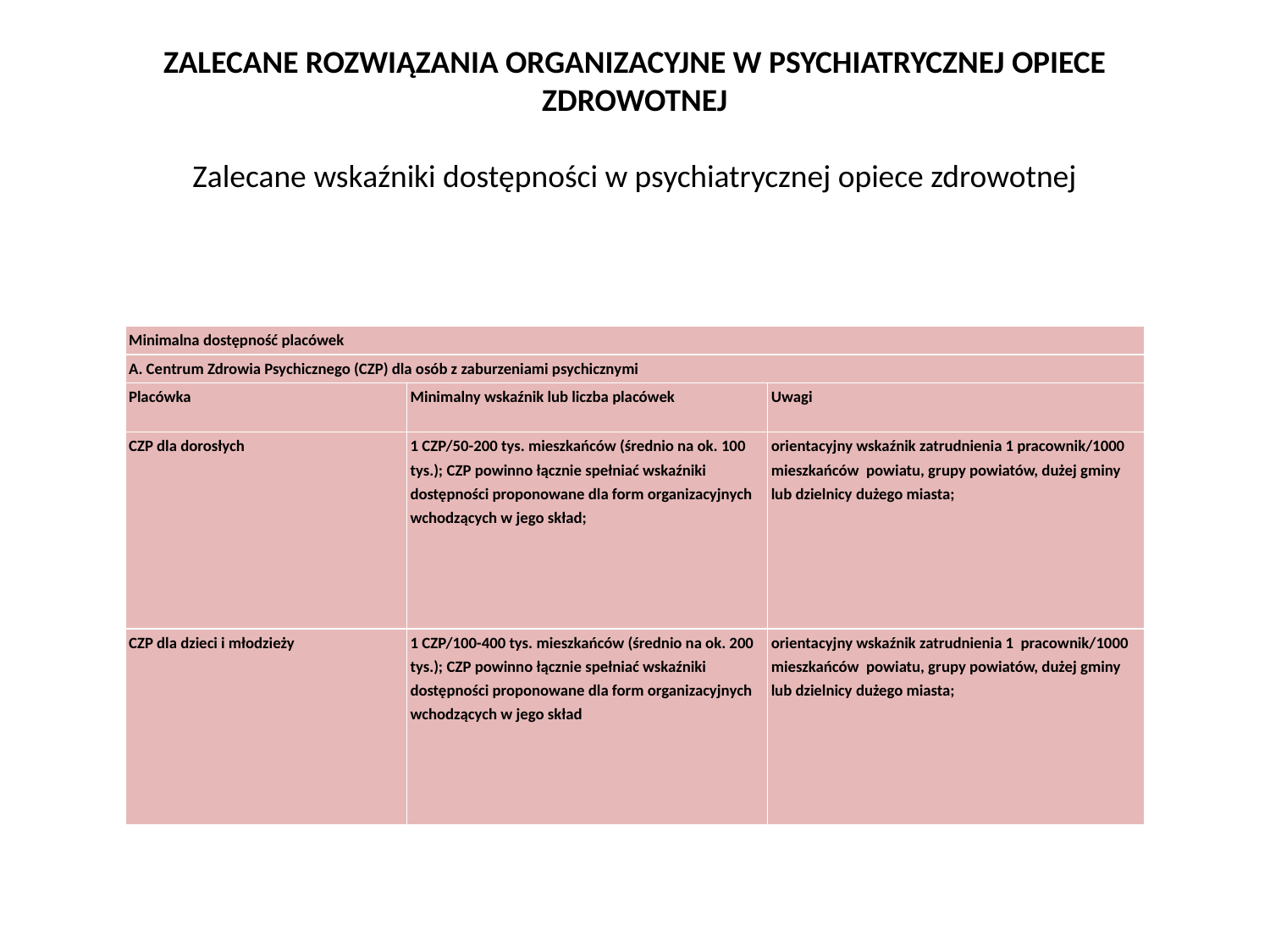

# ZALECANE ROZWIĄZANIA ORGANIZACYJNE W PSYCHIATRYCZNEJ OPIECE ZDROWOTNEJ Zalecane wskaźniki dostępności w psychiatrycznej opiece zdrowotnej
| Minimalna dostępność placówek |  |  |
| --- | --- | --- |
| A. Centrum Zdrowia Psychicznego (CZP) dla osób z zaburzeniami psychicznymi |  |  |
| Placówka | Minimalny wskaźnik lub liczba placówek | Uwagi |
| CZP dla dorosłych | 1 CZP/50-200 tys. mieszkańców (średnio na ok. 100 tys.); CZP powinno łącznie spełniać wskaźniki dostępności proponowane dla form organizacyjnych wchodzących w jego skład; | orientacyjny wskaźnik zatrudnienia 1 pracownik/1000 mieszkańców powiatu, grupy powiatów, dużej gminy lub dzielnicy dużego miasta; |
| CZP dla dzieci i młodzieży | 1 CZP/100-400 tys. mieszkańców (średnio na ok. 200 tys.); CZP powinno łącznie spełniać wskaźniki dostępności proponowane dla form organizacyjnych wchodzących w jego skład | orientacyjny wskaźnik zatrudnienia 1 pracownik/1000 mieszkańców powiatu, grupy powiatów, dużej gminy lub dzielnicy dużego miasta; |